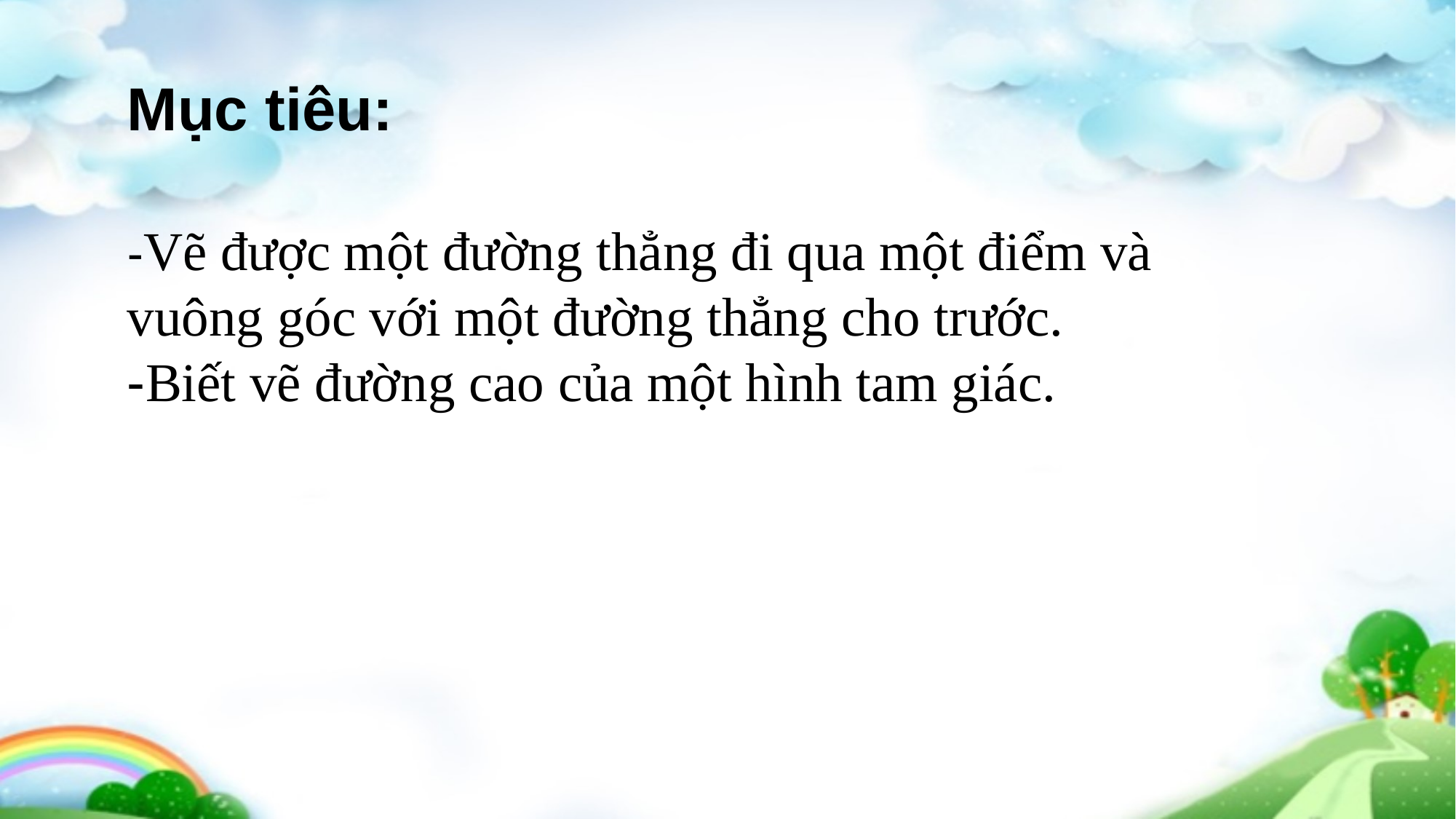

Mục tiêu:
-Vẽ được một đường thẳng đi qua một điểm và vuông góc với một đường thẳng cho trước.
-Biết vẽ đường cao của một hình tam giác.